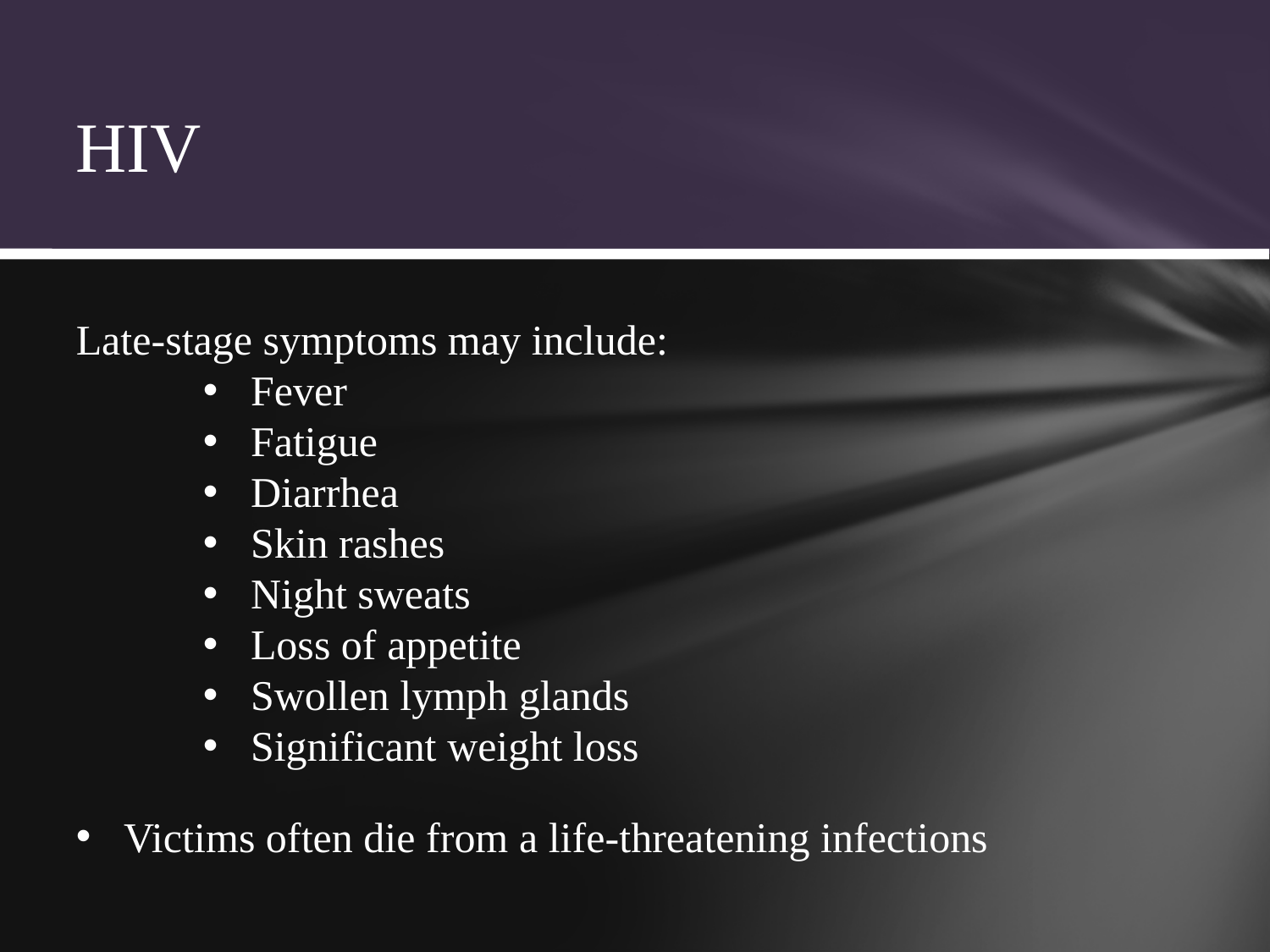

HIV
Late-stage symptoms may include:
Fever
Fatigue
Diarrhea
Skin rashes
Night sweats
Loss of appetite
Swollen lymph glands
Significant weight loss
Victims often die from a life-threatening infections